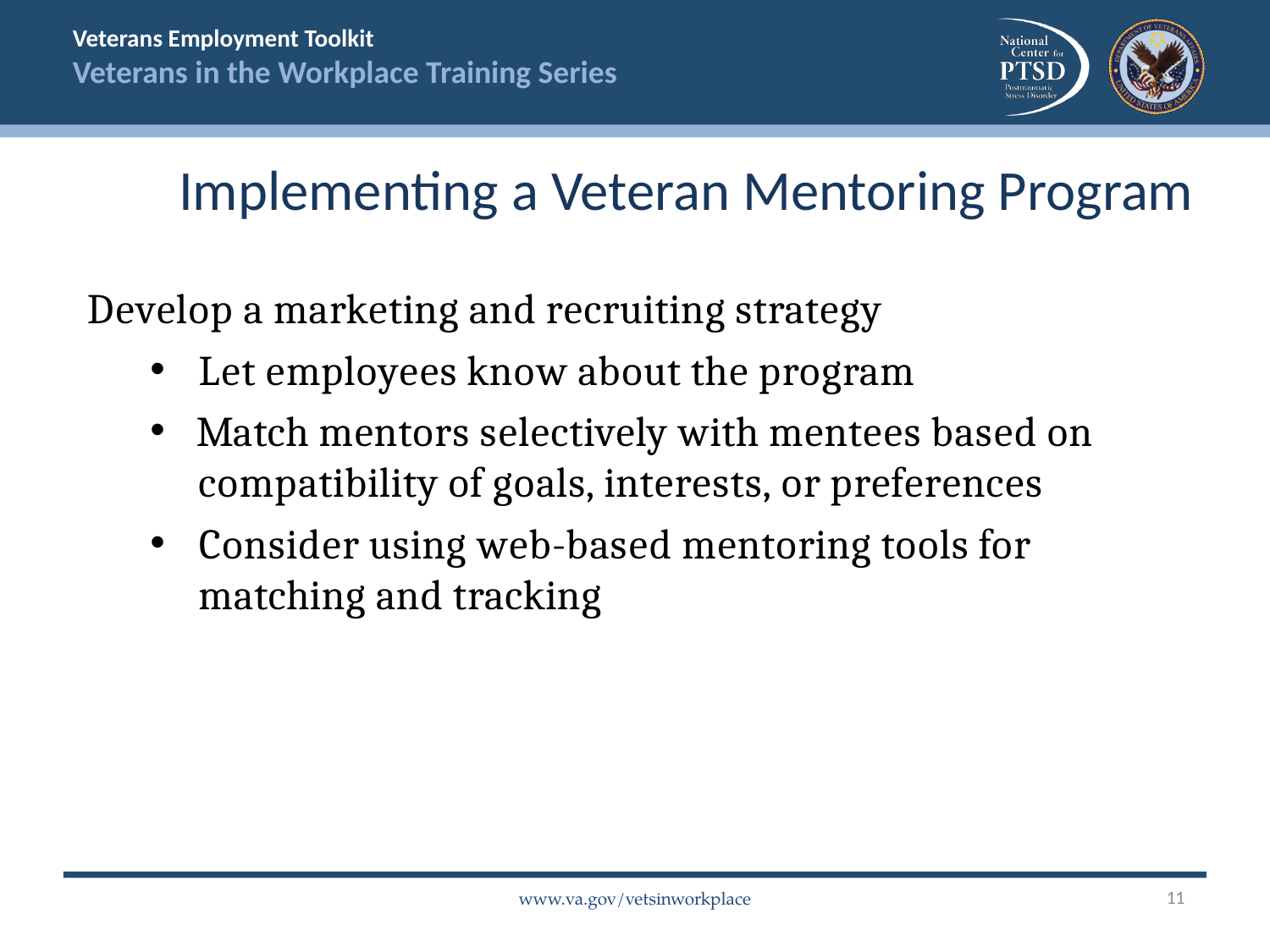

Implementing a Veteran Mentoring Program
Develop a marketing and recruiting strategy
Let employees know about the program
Match mentors selectively with mentees based on compatibility of goals, interests, or preferences
Consider using web-based mentoring tools for matching and tracking
11